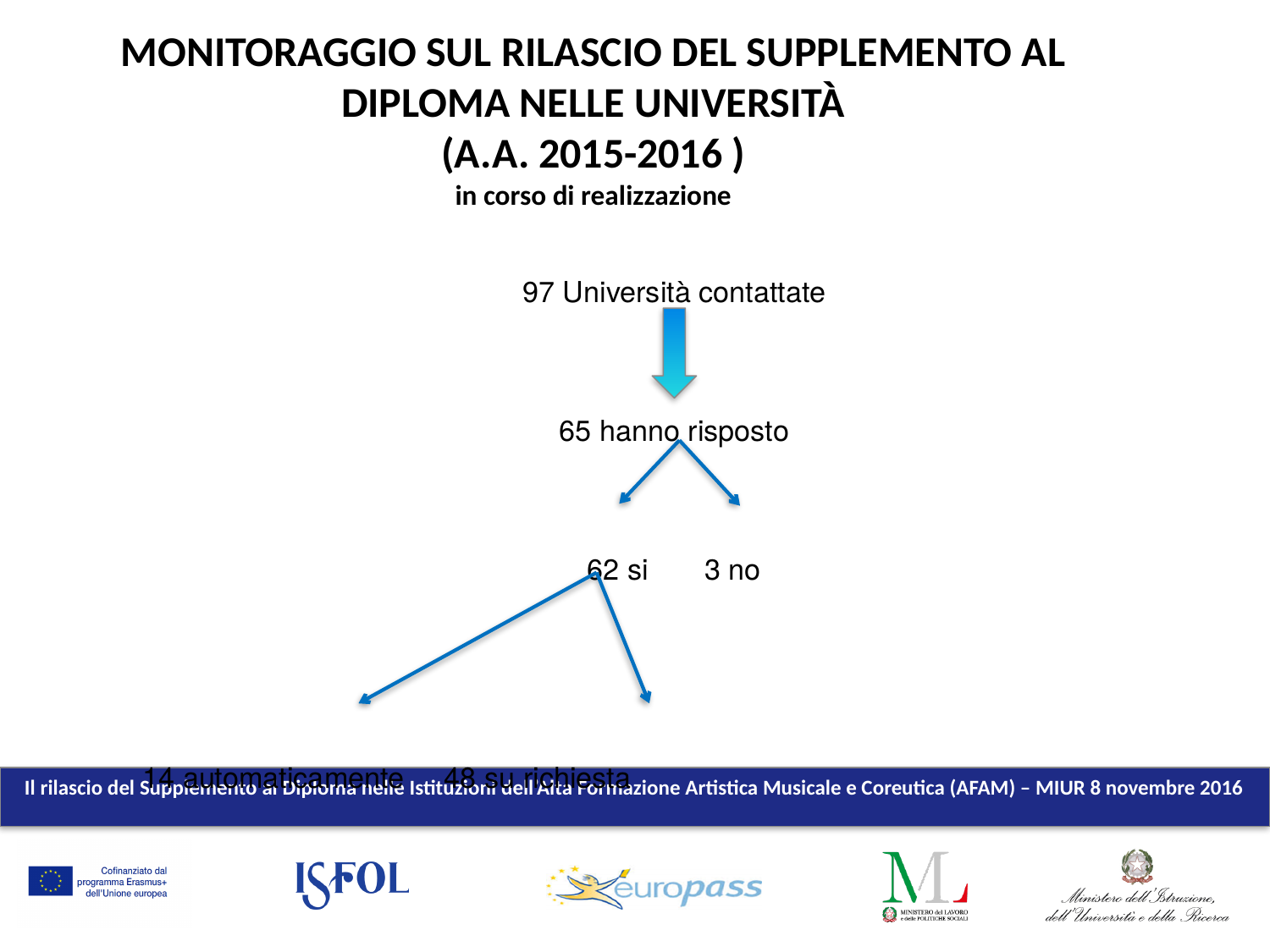

Monitoraggio sul rilascio del supplemento al diploma nelle università
(A.A. 2015-2016 )
in corso di realizzazione
97 Università contattate

65 hanno risposto

62 si       3 no

14 automaticamente     48 su richiesta